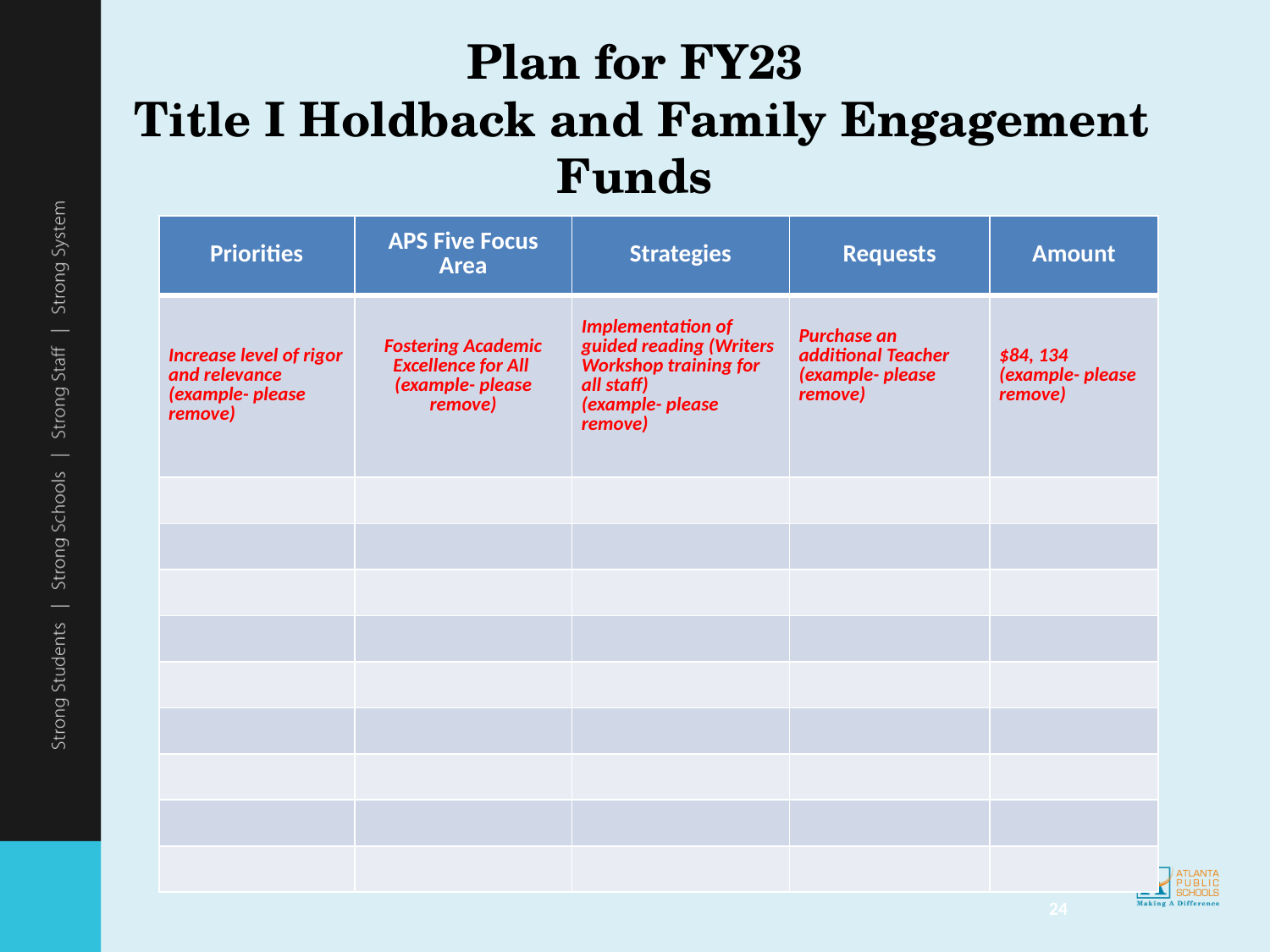

# Plan for FY23 Title I Holdback and Family Engagement Funds
| Priorities | APS Five Focus Area | Strategies | Requests | Amount |
| --- | --- | --- | --- | --- |
| Increase level of rigor and relevance (example- please remove) | Fostering Academic Excellence for All (example- please remove) | Implementation of guided reading (Writers Workshop training for all staff) (example- please remove) | Purchase an additional Teacher (example- please remove) | $84, 134 (example- please remove) |
|  |  |  |  |  |
|  |  |  |  |  |
|  |  |  |  |  |
|  |  |  |  |  |
|  |  |  |  |  |
|  |  |  |  |  |
|  |  |  |  |  |
|  |  |  |  |  |
|  |  |  |  |  |
24